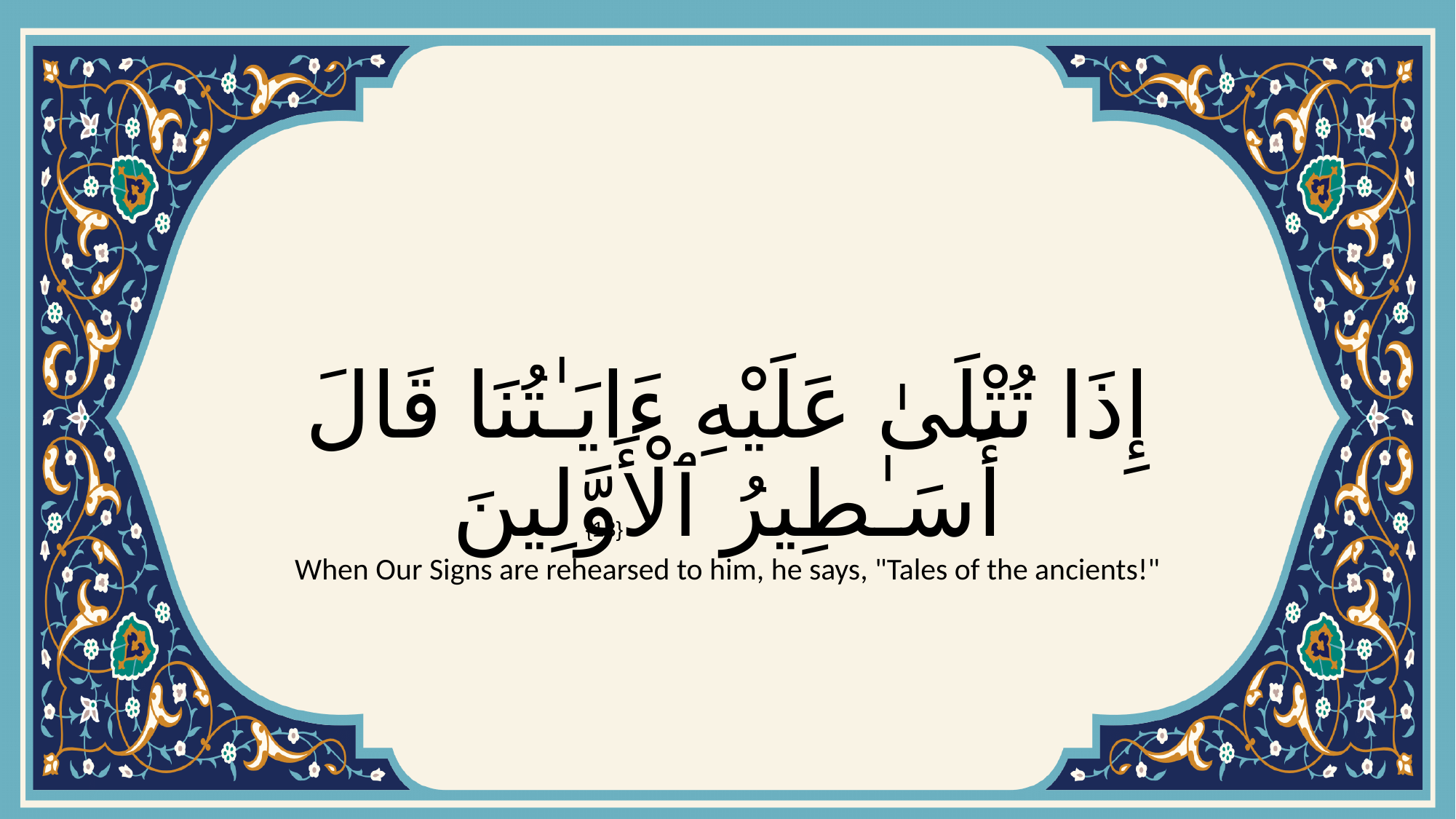

# إِذَا تُتْلَىٰ عَلَيْهِ ءَايَـٰتُنَا قَالَ أَسَـٰطِيرُ ٱلْأَوَّلِينَ
{13}
When Our Signs are rehearsed to him, he says, "Tales of the ancients!"